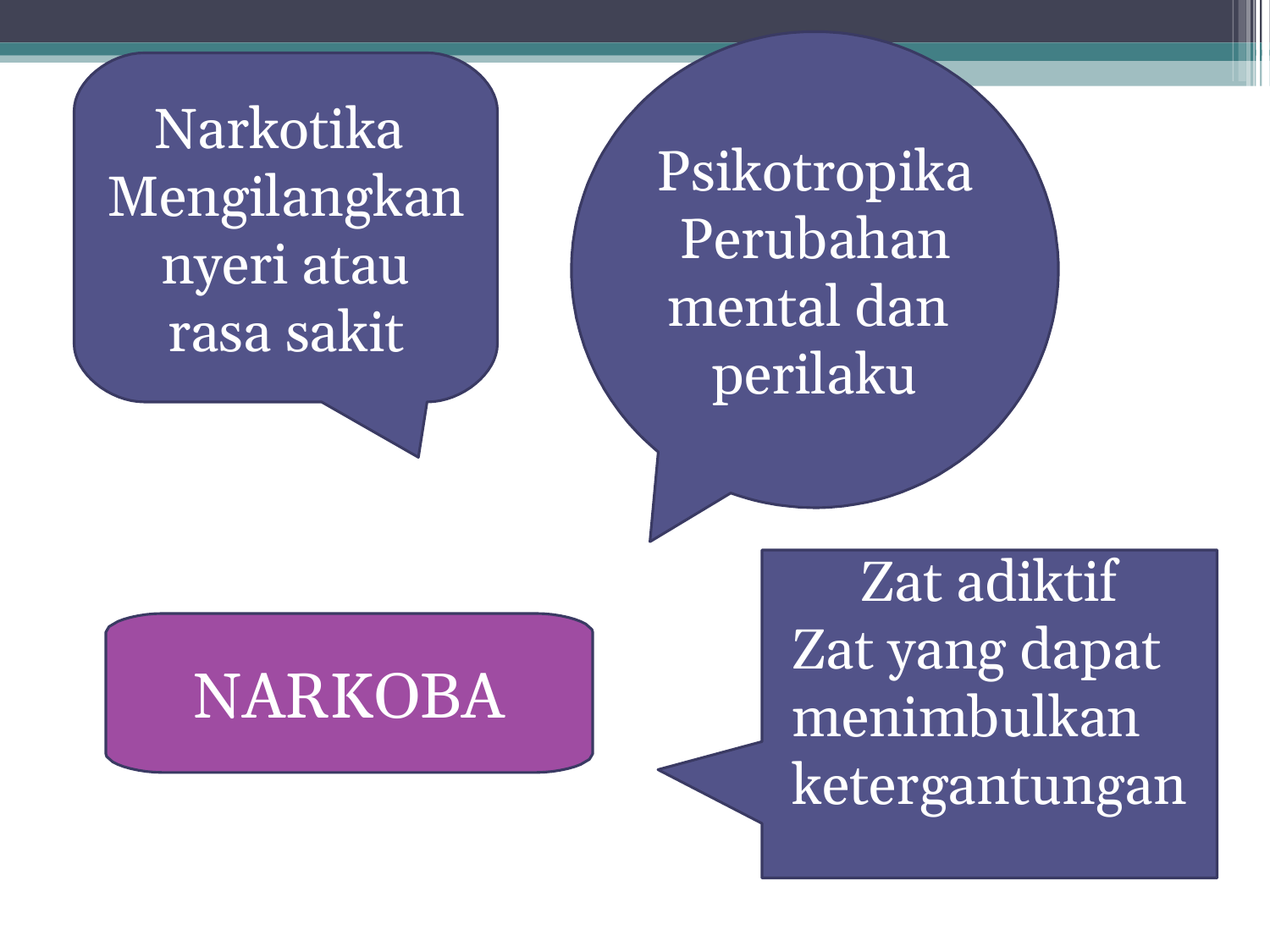

# Narkotika  Mengilangkan  nyeri atau  rasa sakit
Psikotropika  Perubahan  mental dan  perilaku
Zat adiktif  Zat yang dapat  menimbulkan  ketergantungan

NARKOBA